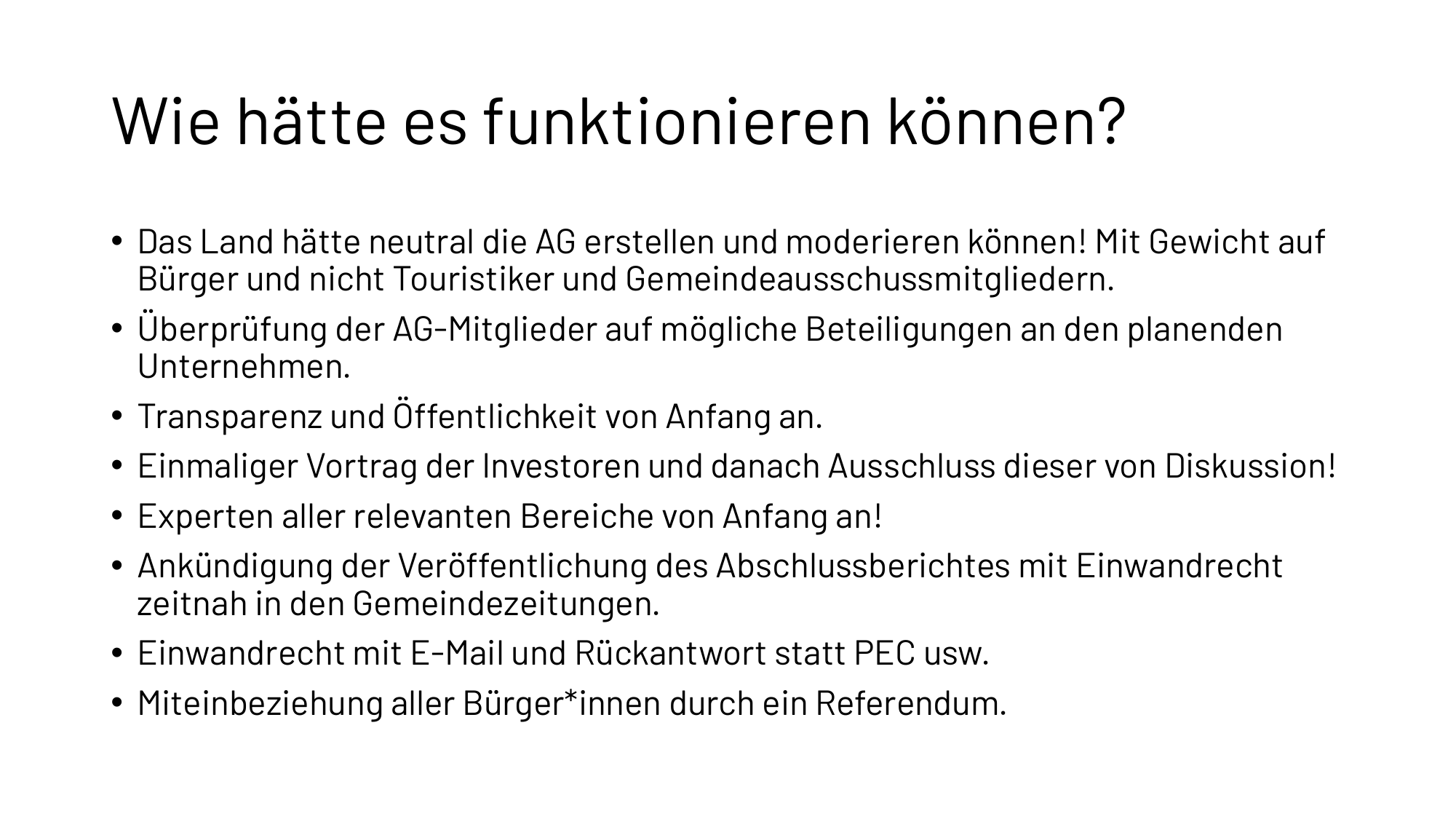

# Wie hätte es funktionieren können?
Das Land hätte neutral die AG erstellen und moderieren können! Mit Gewicht auf Bürger und nicht Touristiker und Gemeindeausschussmitgliedern.
Überprüfung der AG-Mitglieder auf mögliche Beteiligungen an den planenden Unternehmen.
Transparenz und Öffentlichkeit von Anfang an.
Einmaliger Vortrag der Investoren und danach Ausschluss dieser von Diskussion!
Experten aller relevanten Bereiche von Anfang an!
Ankündigung der Veröffentlichung des Abschlussberichtes mit Einwandrecht zeitnah in den Gemeindezeitungen.
Einwandrecht mit E-Mail und Rückantwort statt PEC usw.
Miteinbeziehung aller Bürger*innen durch ein Referendum.